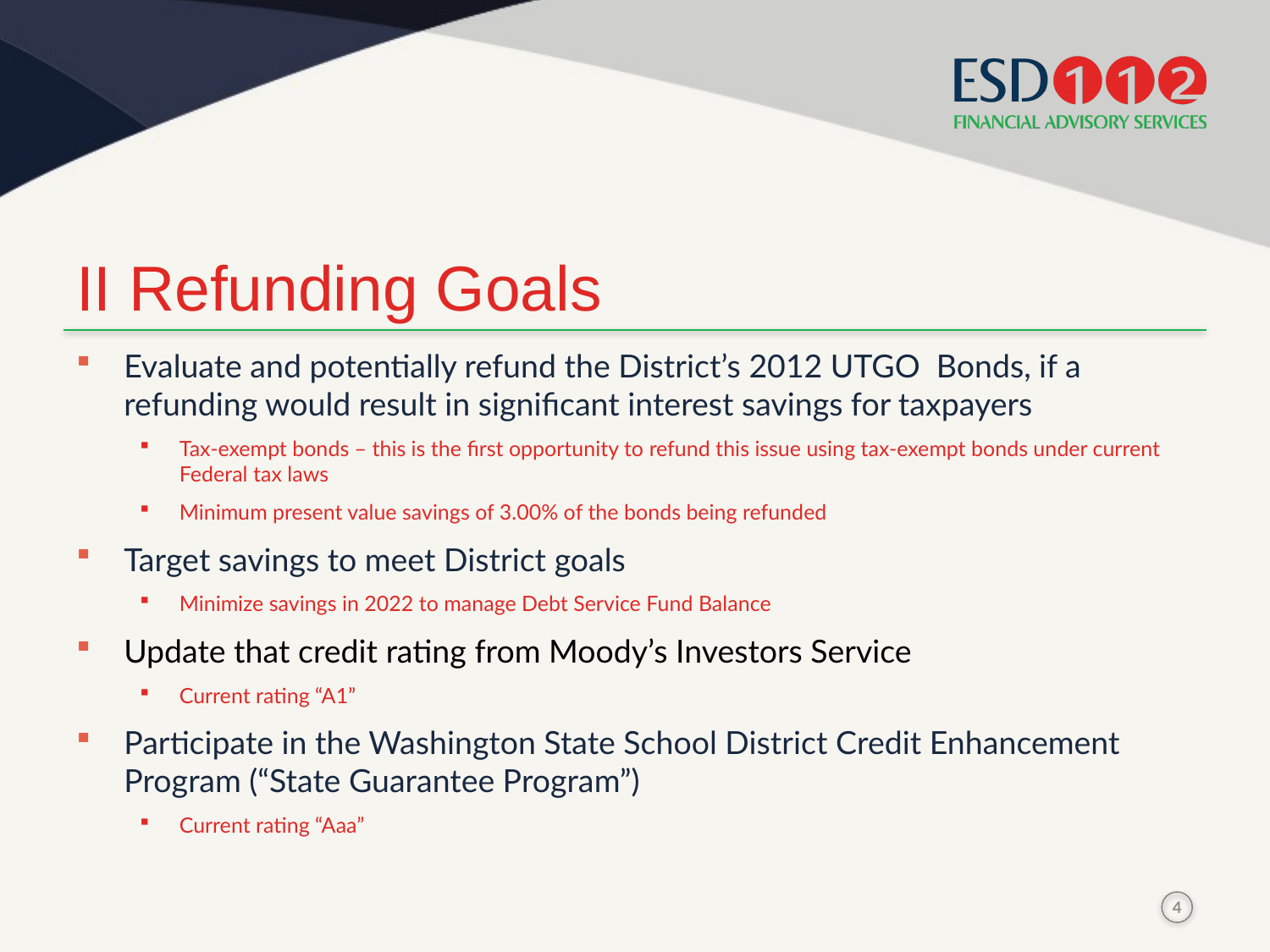

# II Refunding Goals
Evaluate and potentially refund the District’s 2012 UTGO  Bonds, if a refunding would result in significant interest savings for taxpayers
Tax-exempt bonds – this is the first opportunity to refund this issue using tax-exempt bonds under current Federal tax laws
Minimum present value savings of 3.00% of the bonds being refunded
Target savings to meet District goals
Minimize savings in 2022 to manage Debt Service Fund Balance
Update that credit rating from Moody’s Investors Service
Current rating “A1”
Participate in the Washington State School District Credit Enhancement Program (“State Guarantee Program”)
Current rating “Aaa”

4